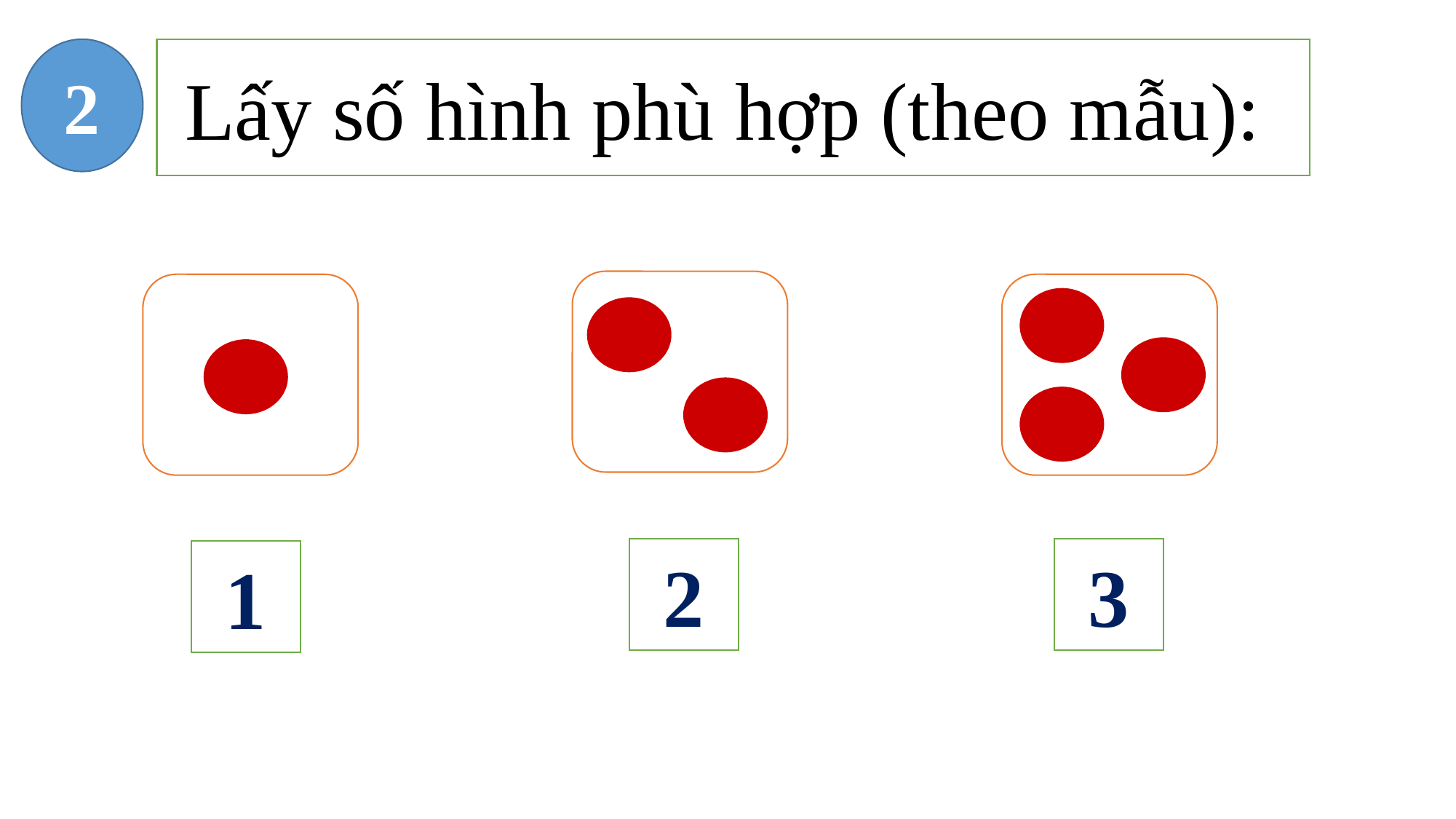

2
Lấy số hình phù hợp (theo mẫu):

2
3
1